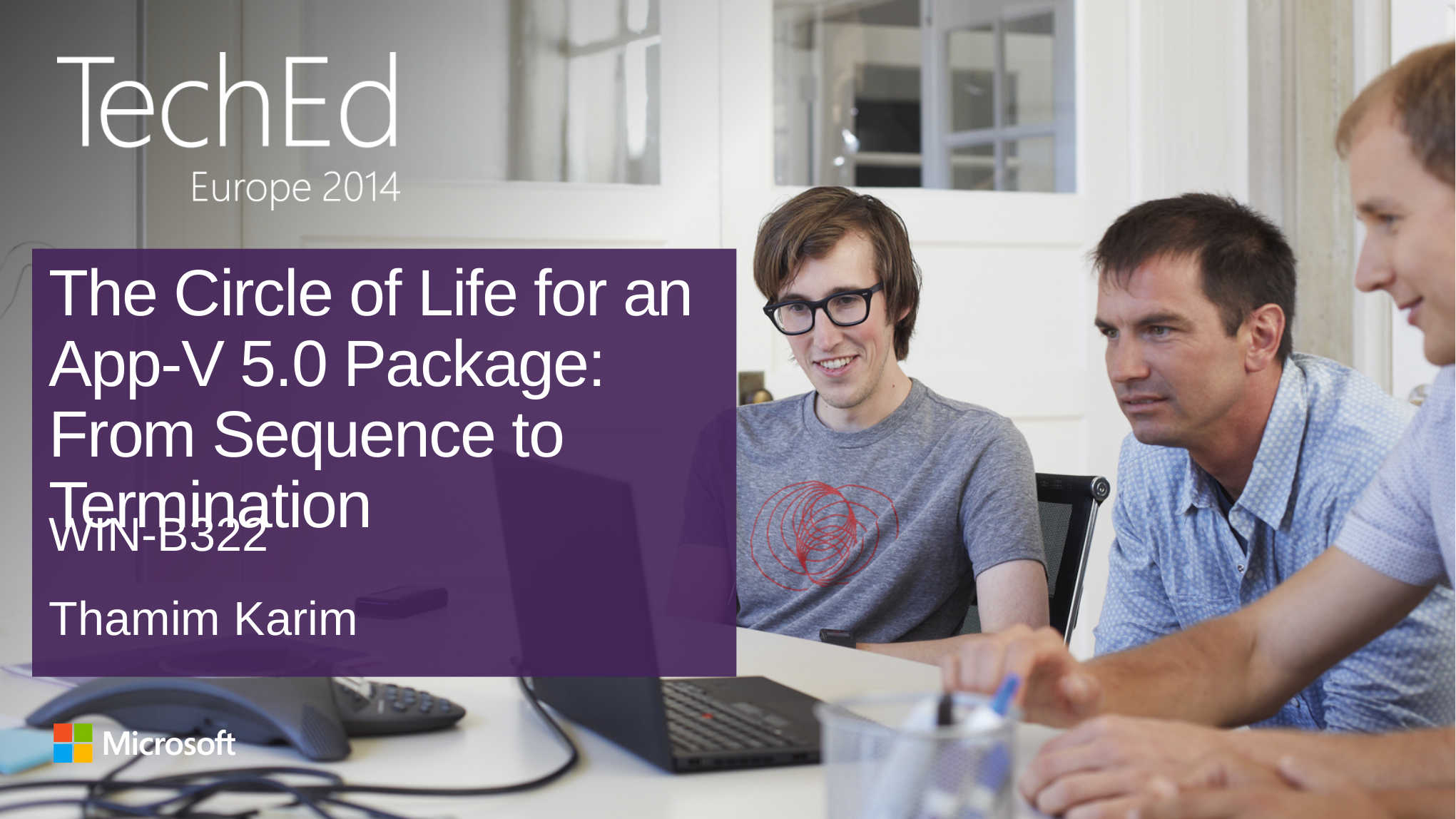

# The Circle of Life for an App-V 5.0 Package: From Sequence to Termination
WIN-B322
Thamim Karim